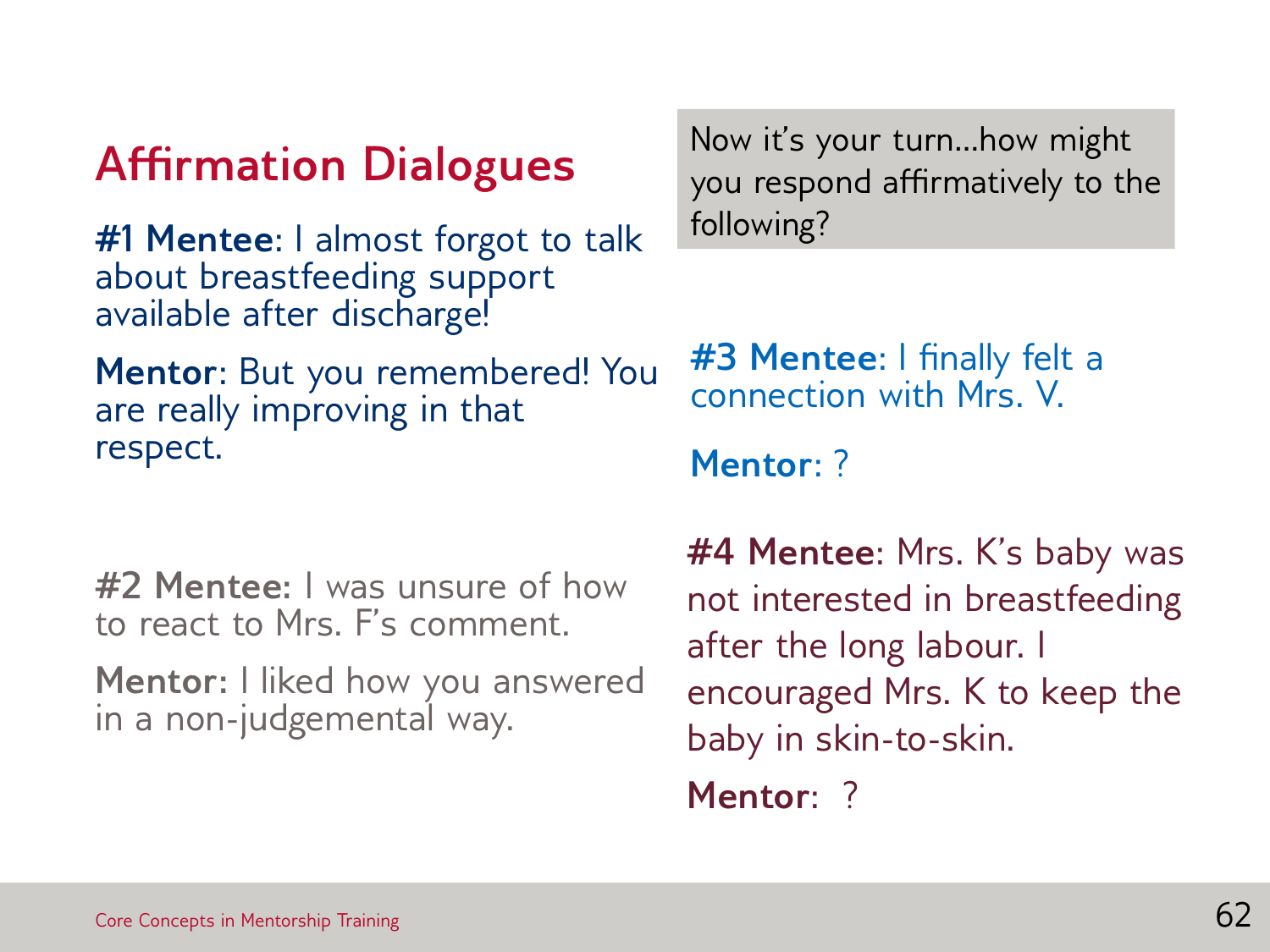

# Affirmation Dialogues
Now it’s your turn…how might you respond affirmatively to the following?
#1 Mentee: I almost forgot to talk about breastfeeding support available after discharge!
Mentor: But you remembered! You are really improving in that respect.

#3 Mentee: I finally felt a connection with Mrs. V.
Mentor: ?

#4 Mentee: Mrs. K’s baby was not interested in breastfeeding after the long labour. I encouraged Mrs. K to keep the baby in skin-to-skin.
Mentor:  ?

#2 Mentee: I was unsure of how to react to Mrs. F’s comment.
Mentor: I liked how you answered in a non-judgemental way.
62